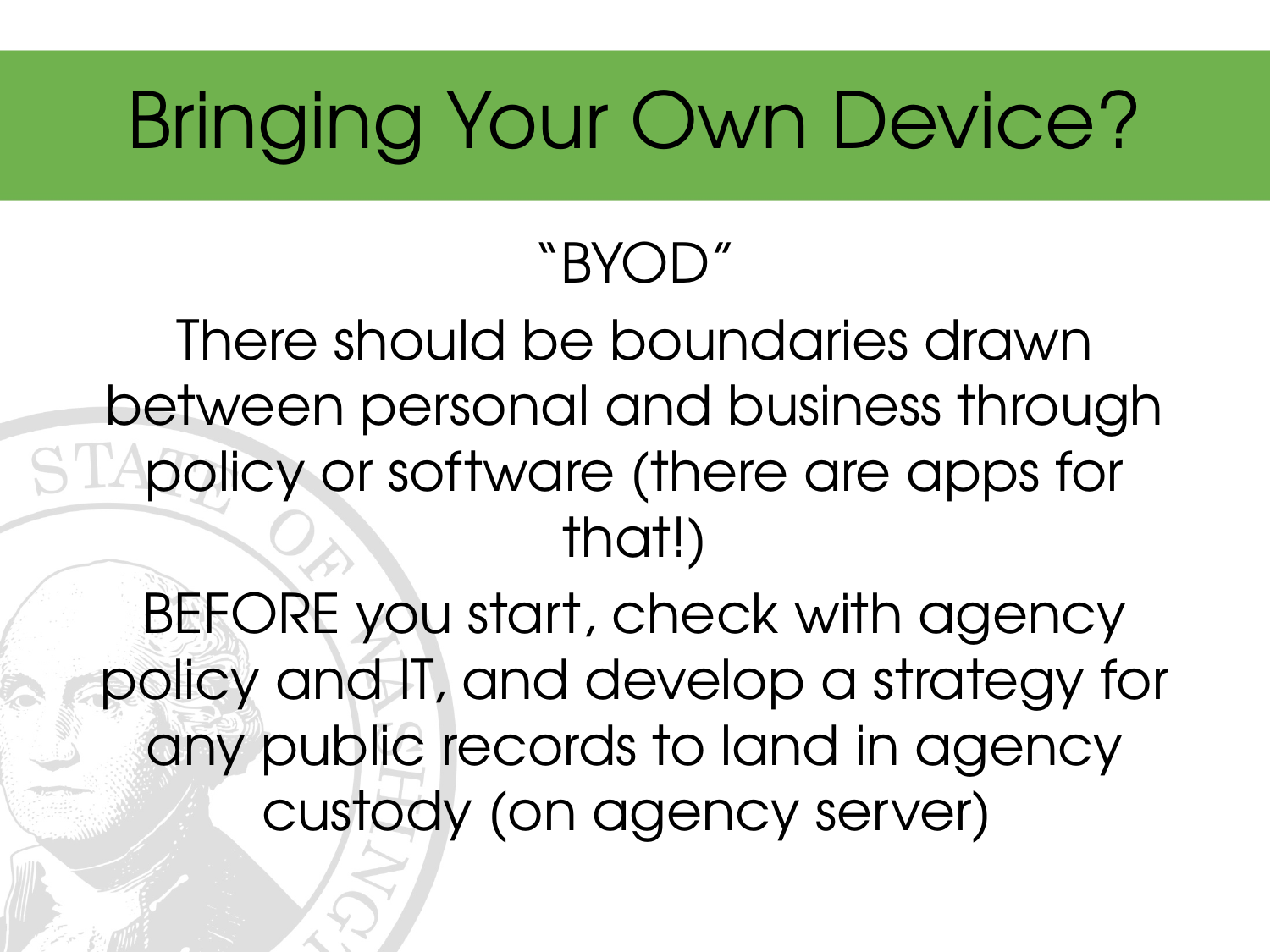

# Bringing Your Own Device?
“BYOD”
There should be boundaries drawn between personal and business through policy or software (there are apps for that!)
BEFORE you start, check with agency policy and IT, and develop a strategy for any public records to land in agency custody (on agency server)